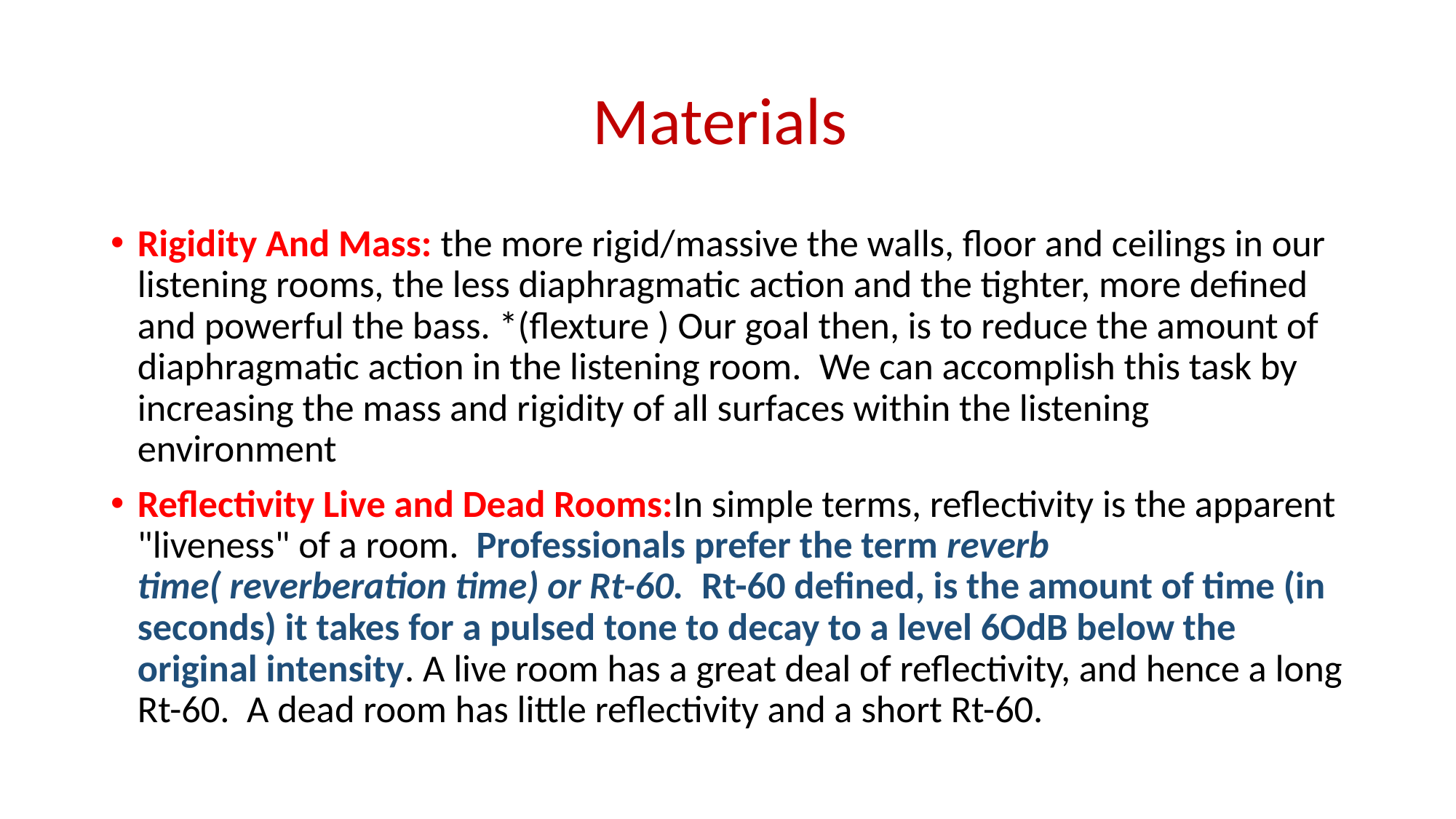

# Materials
Rigidity And Mass: the more rigid/massive the walls, floor and ceilings in our listening rooms, the less diaphragmatic action and the tighter, more defined and powerful the bass. *(flexture ) Our goal then, is to reduce the amount of diaphragmatic action in the listening room.  We can accomplish this task by increasing the mass and rigidity of all surfaces within the listening environment
Reflectivity Live and Dead Rooms:In simple terms, reflectivity is the apparent "liveness" of a room.  Professionals prefer the term reverb time( reverberation time) or Rt-60.  Rt-60 defined, is the amount of time (in seconds) it takes for a pulsed tone to decay to a level 6OdB below the original intensity. A live room has a great deal of reflectivity, and hence a long Rt-60.  A dead room has little reflectivity and a short Rt-60.